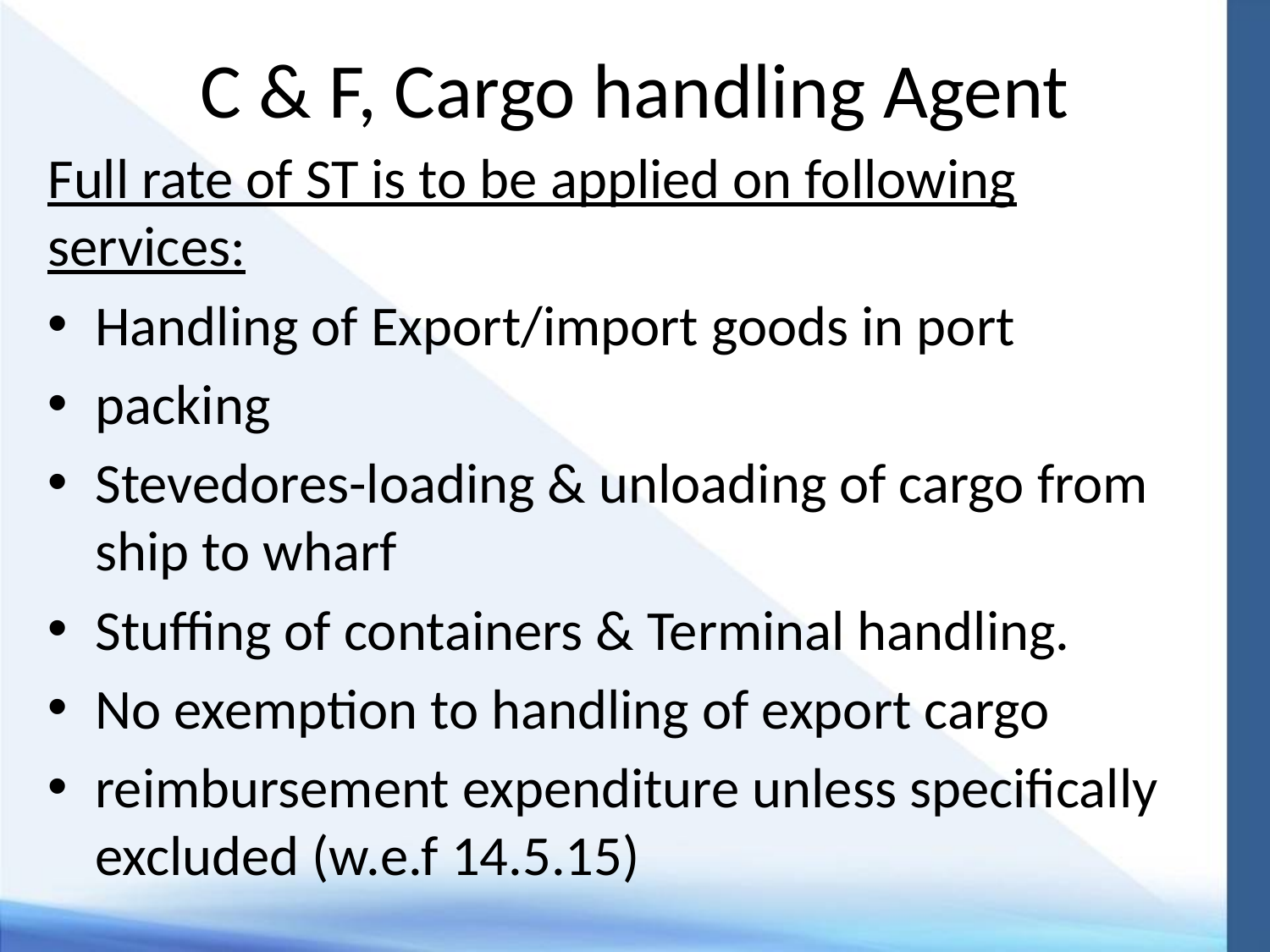

# C & F, Cargo handling Agent
Full rate of ST is to be applied on following services:
Handling of Export/import goods in port
packing
Stevedores-loading & unloading of cargo from ship to wharf
Stuffing of containers & Terminal handling.
No exemption to handling of export cargo
reimbursement expenditure unless specifically excluded (w.e.f 14.5.15)